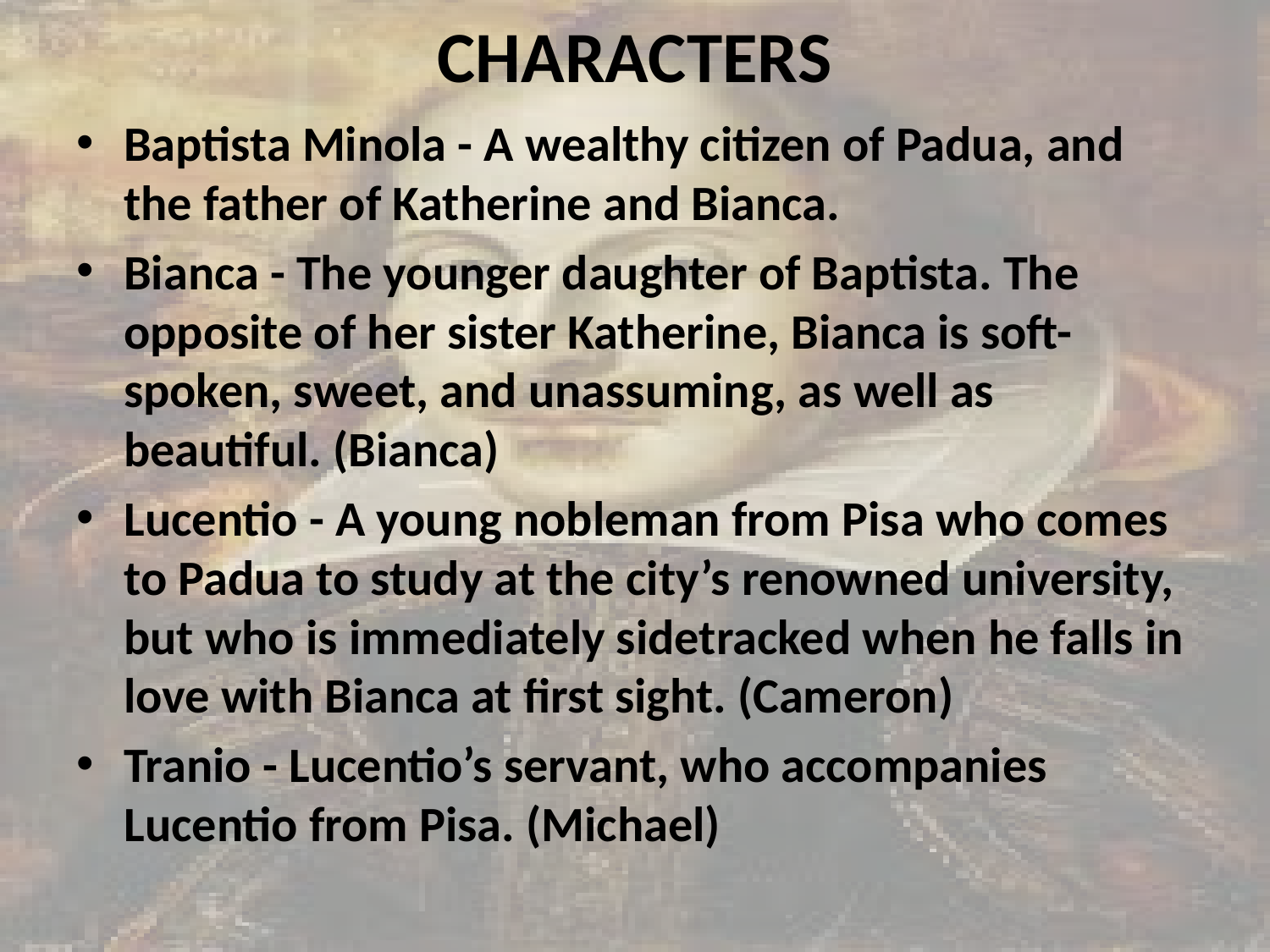

# CHARACTERS
Baptista Minola - A wealthy citizen of Padua, and the father of Katherine and Bianca.
Bianca - The younger daughter of Baptista. The opposite of her sister Katherine, Bianca is soft-spoken, sweet, and unassuming, as well as beautiful. (Bianca)
Lucentio - A young nobleman from Pisa who comes to Padua to study at the city’s renowned university, but who is immediately sidetracked when he falls in love with Bianca at first sight. (Cameron)
Tranio - Lucentio’s servant, who accompanies Lucentio from Pisa. (Michael)